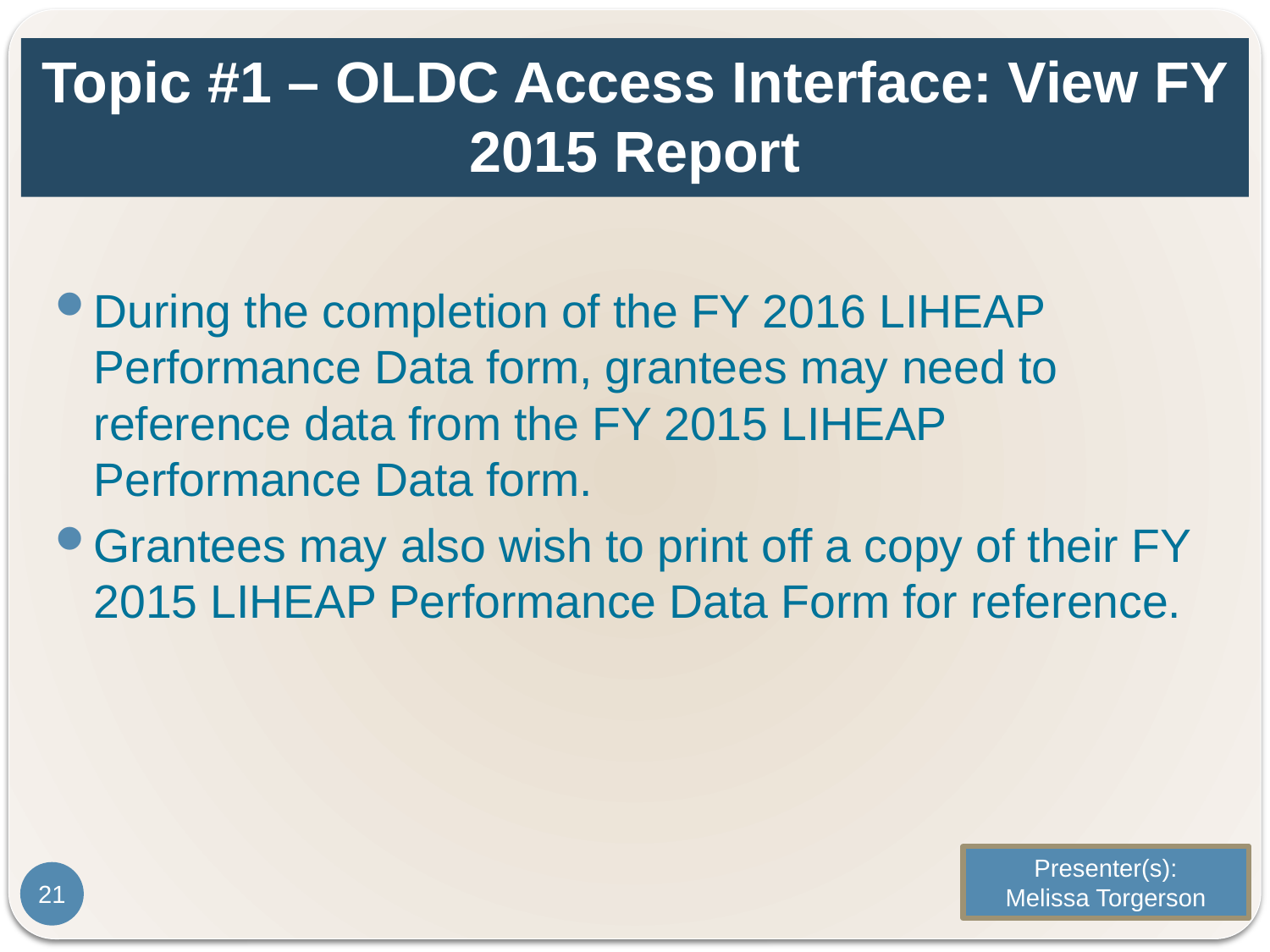

# Topic #1 – OLDC Access Interface: View FY 2015 Report
During the completion of the FY 2016 LIHEAP Performance Data form, grantees may need to reference data from the FY 2015 LIHEAP Performance Data form.
Grantees may also wish to print off a copy of their FY 2015 LIHEAP Performance Data Form for reference.

Presenter(s):
Melissa Torgerson
21